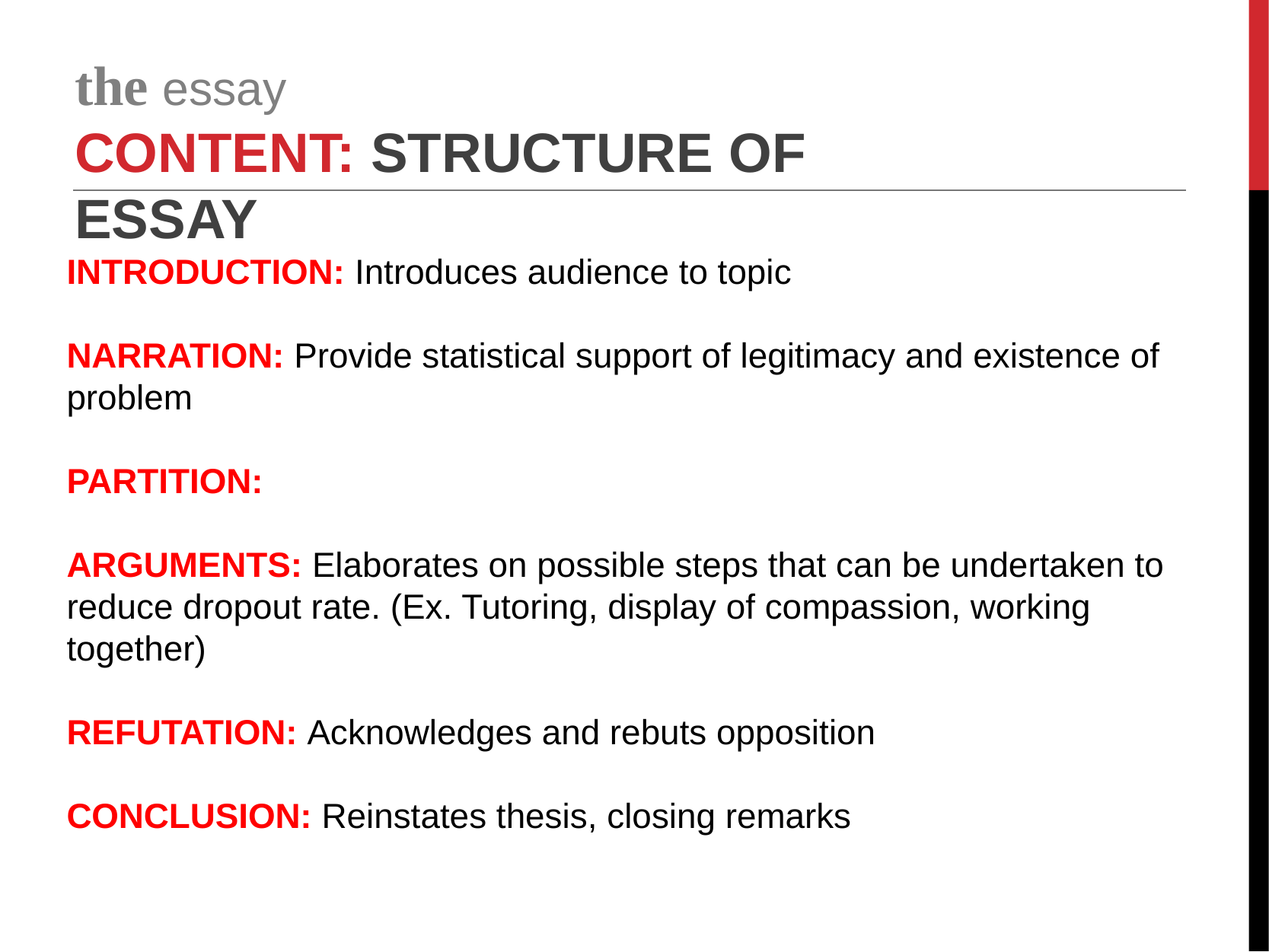

the essay
content: structure of essay
INTRODUCTION: Introduces audience to topic

NARRATION: Provide statistical support of legitimacy and existence of problem

PARTITION:

ARGUMENTS: Elaborates on possible steps that can be undertaken to reduce dropout rate. (Ex. Tutoring, display of compassion, working together)

REFUTATION: Acknowledges and rebuts opposition

CONCLUSION: Reinstates thesis, closing remarks